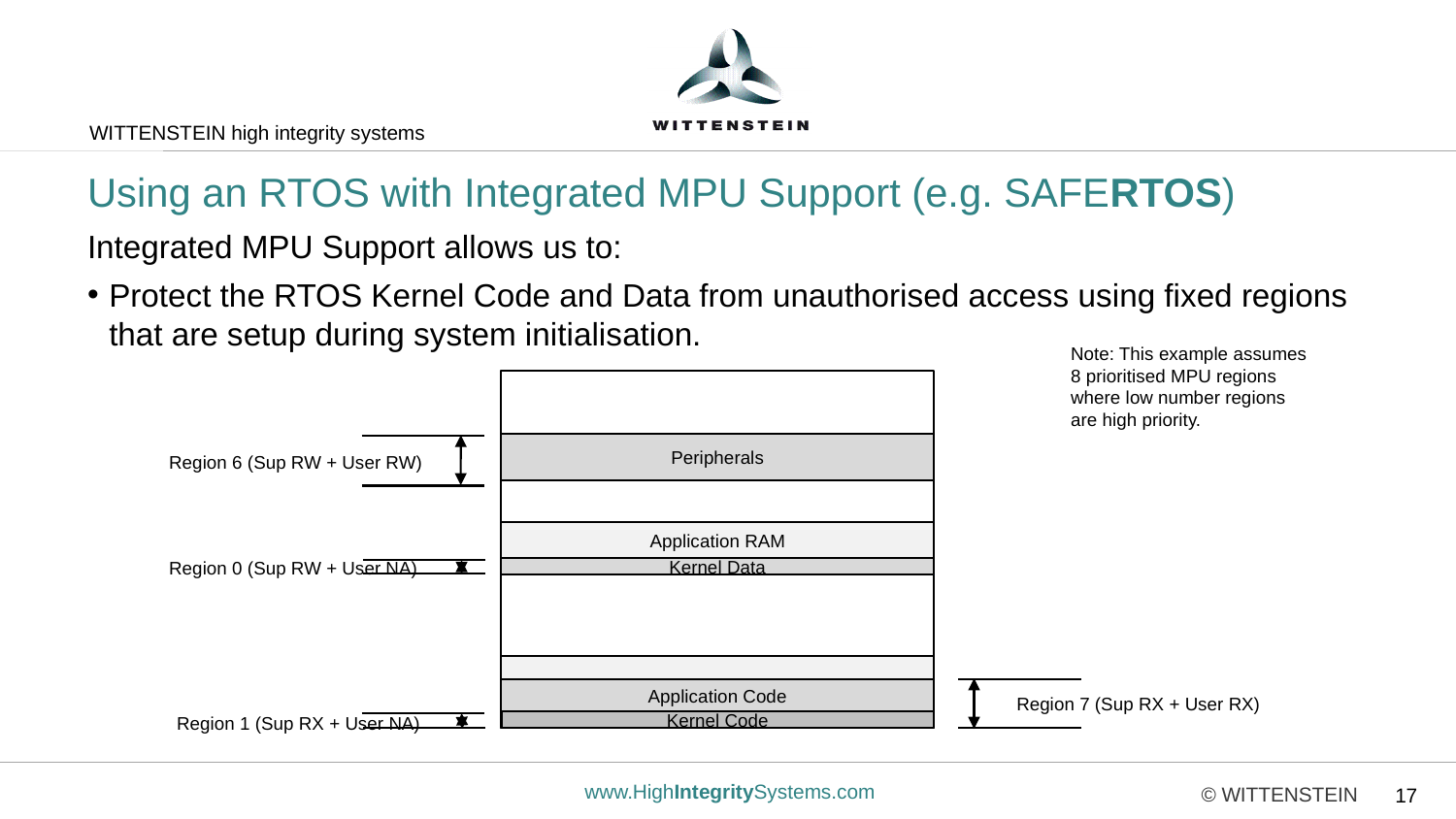

# Using an RTOS with Integrated MPU Support (e.g. SAFERTOS)
Integrated MPU Support allows us to:
Protect the RTOS Kernel Code and Data from unauthorised access using fixed regions that are setup during system initialisation.
Note: This example assumes 8 prioritised MPU regions where low number regions are high priority.

Peripherals

Region 6 (Sup RW + User RW)
Application RAM
Region 0 (Sup RW + User NA)
Kernel Data
Application Code
Region 7 (Sup RX + User RX)
Region 1 (Sup RX + User NA)
Kernel Code